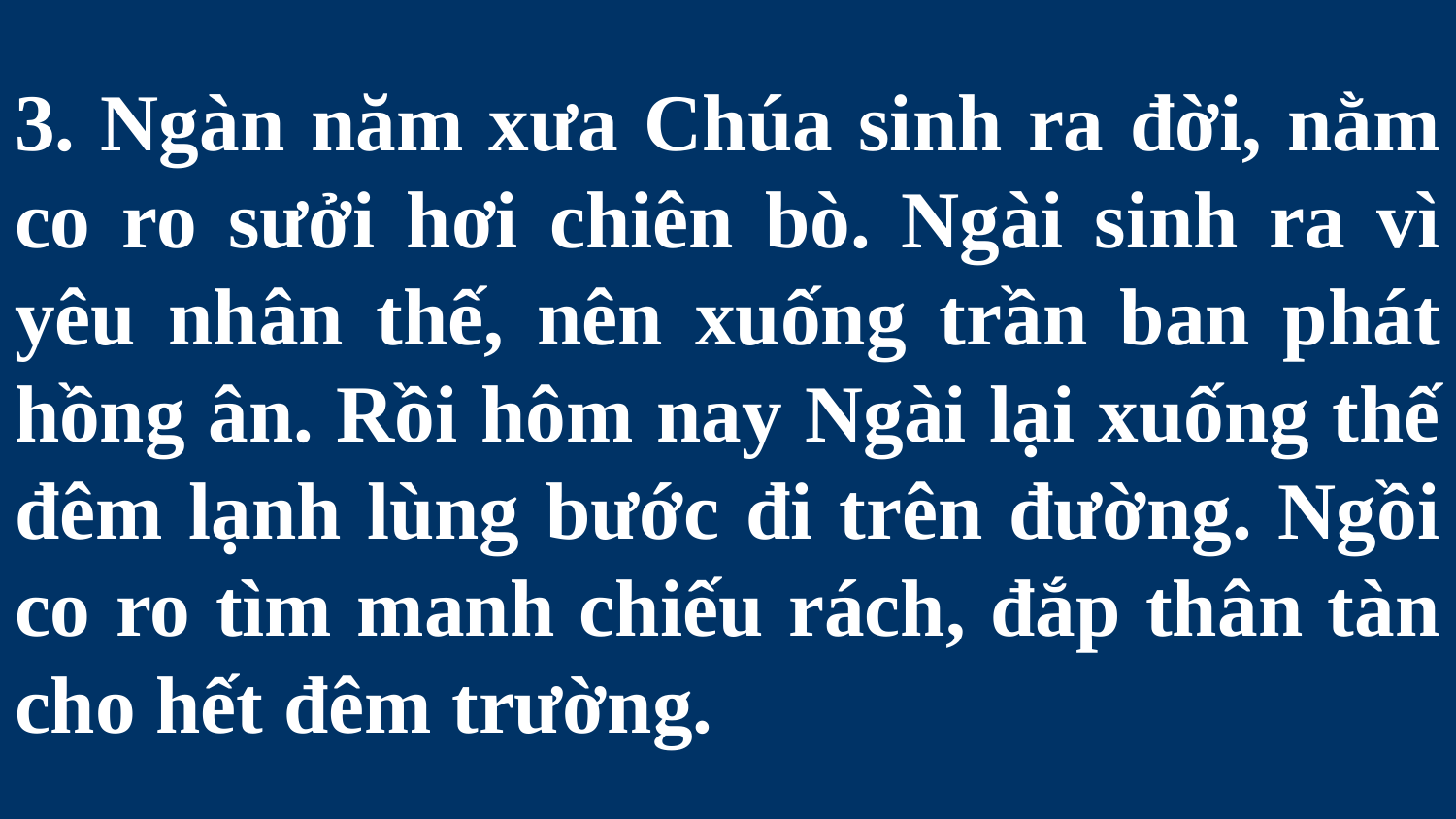

# 3. Ngàn năm xưa Chúa sinh ra đời, nằm co ro sưởi hơi chiên bò. Ngài sinh ra vì yêu nhân thế, nên xuống trần ban phát hồng ân. Rồi hôm nay Ngài lại xuống thế đêm lạnh lùng bước đi trên đường. Ngồi co ro tìm manh chiếu rách, đắp thân tàn cho hết đêm trường.